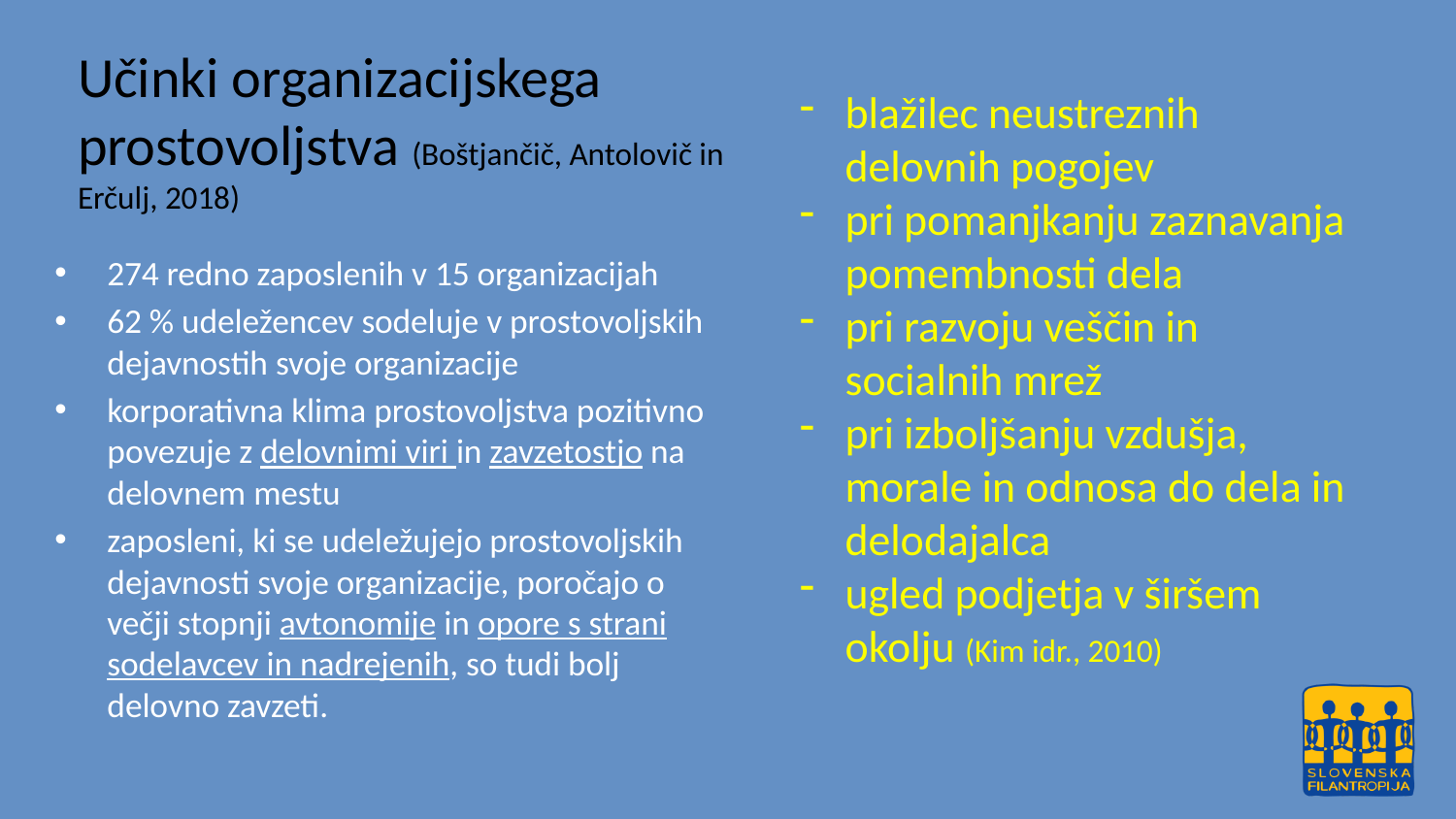

# Učinki organizacijskega prostovoljstva (Boštjančič, Antolovič in Erčulj, 2018)
blažilec neustreznih delovnih pogojev
pri pomanjkanju zaznavanja pomembnosti dela
pri razvoju veščin in socialnih mrež
pri izboljšanju vzdušja, morale in odnosa do dela in delodajalca
ugled podjetja v širšem okolju (Kim idr., 2010)

274 redno zaposlenih v 15 organizacijah
62 % udeležencev sodeluje v prostovoljskih dejavnostih svoje organizacije
korporativna klima prostovoljstva pozitivno povezuje z delovnimi viri in zavzetostjo na delovnem mestu
zaposleni, ki se udeležujejo prostovoljskih dejavnosti svoje organizacije, poročajo o večji stopnji avtonomije in opore s strani sodelavcev in nadrejenih, so tudi bolj delovno zavzeti.